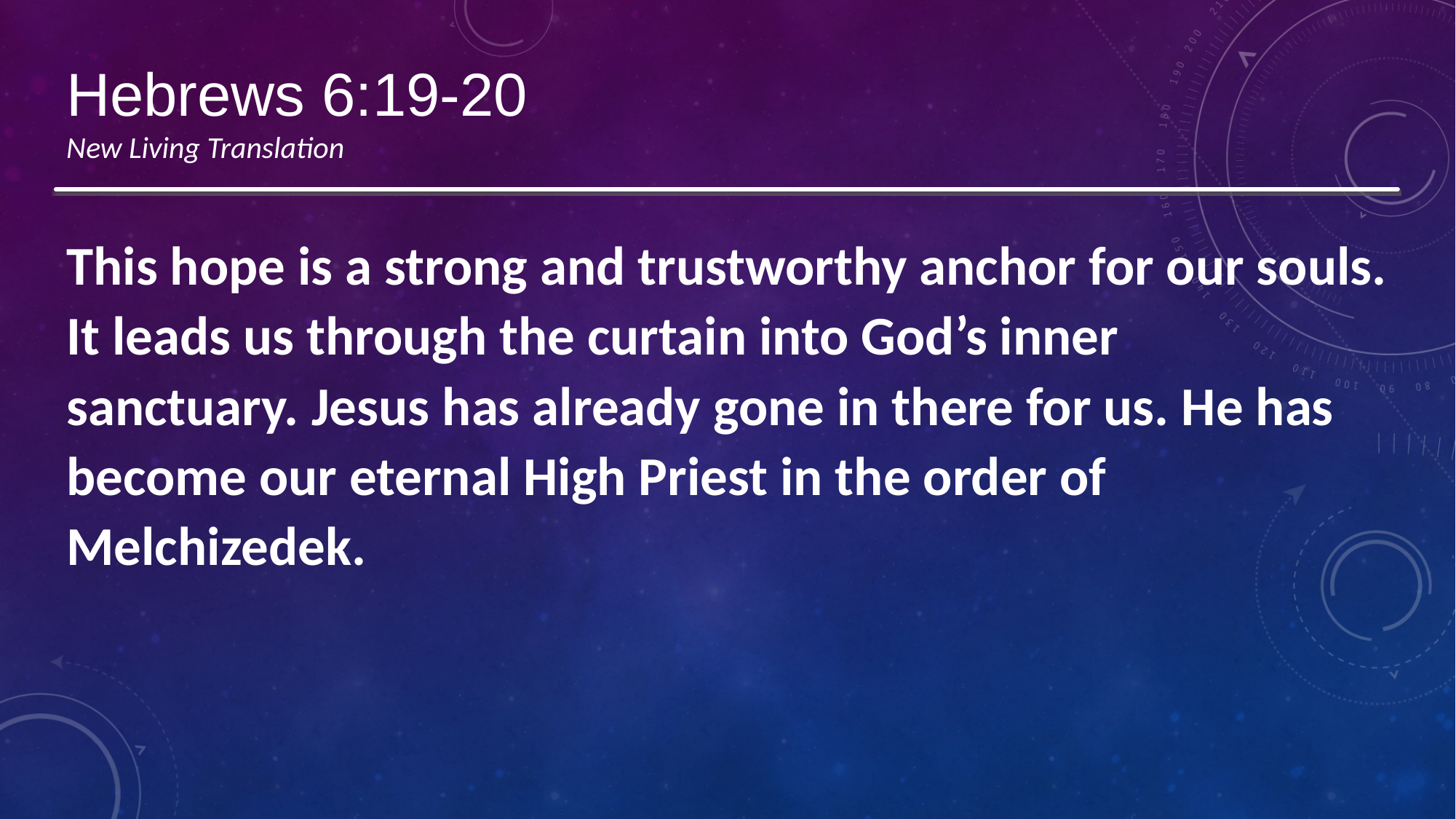

Hebrews 6:19-20
New Living Translation
This hope is a strong and trustworthy anchor for our souls. It leads us through the curtain into God’s inner sanctuary. Jesus has already gone in there for us. He has become our eternal High Priest in the order of Melchizedek.